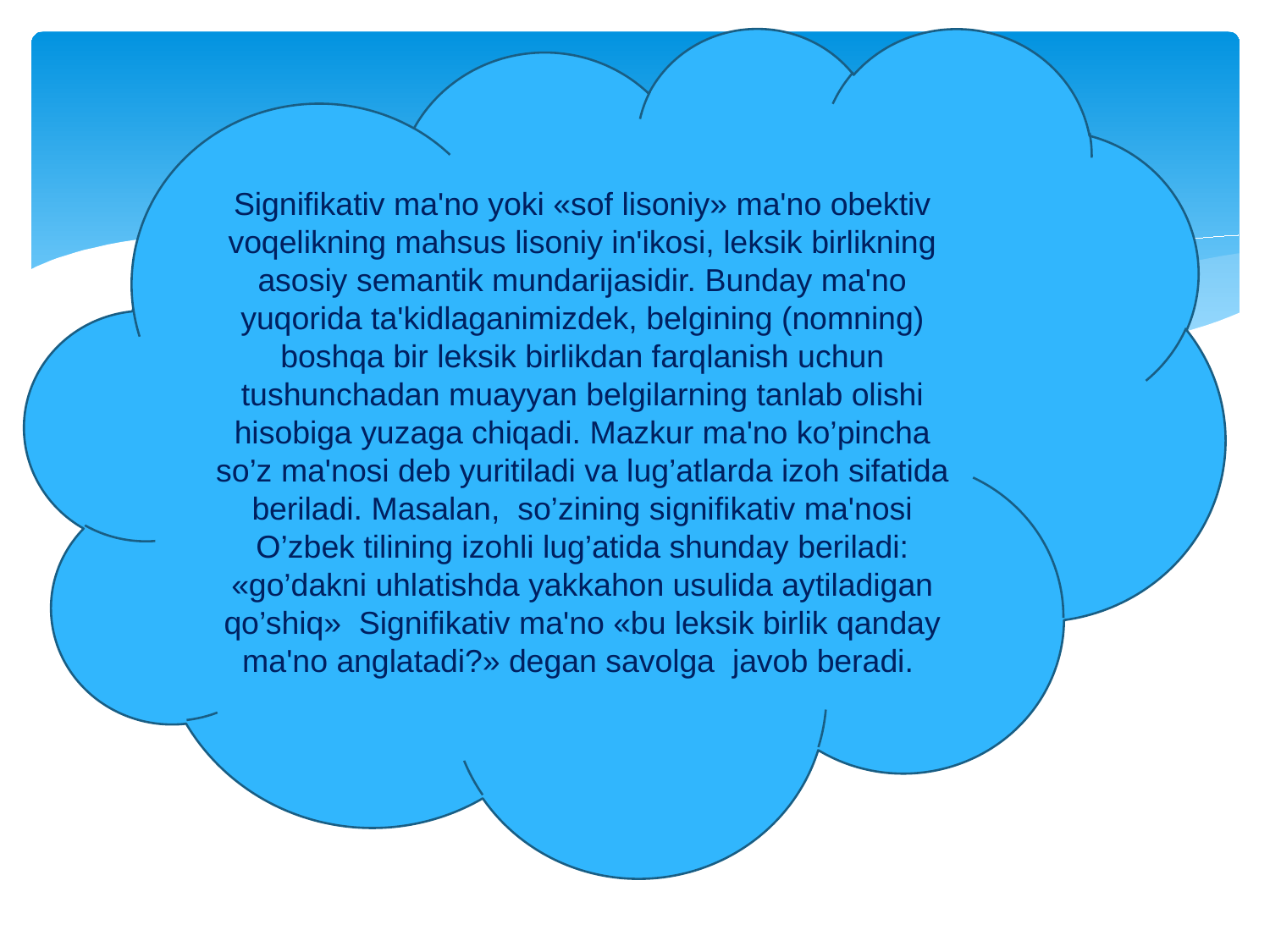

Signifikativ ma'no yoki «sof lisoniy» ma'no obektiv voqelikning mahsus lisoniy in'ikosi, leksik birlikning asosiy semantik mundarijasidir. Bunday ma'no yuqorida ta'kidlaganimizdek, belgining (nomning) boshqa bir leksik birlikdan farqlanish uchun tushunchadan muayyan belgilarning tanlab olishi hisobiga yuzaga chiqadi. Mazkur ma'no ko’pincha so’z ma'nosi deb yuritiladi va lug’atlarda izoh sifatida beriladi. Masalan,  so’zining signifikativ ma'nosi O’zbek tilining izohli lug’atida shunday beriladi: «go’dakni uhlatishda yakkahon usulida aytiladigan qo’shiq»  Signifikativ ma'no «bu leksik birlik qanday ma'no anglatadi?» degan savolga  javob beradi.